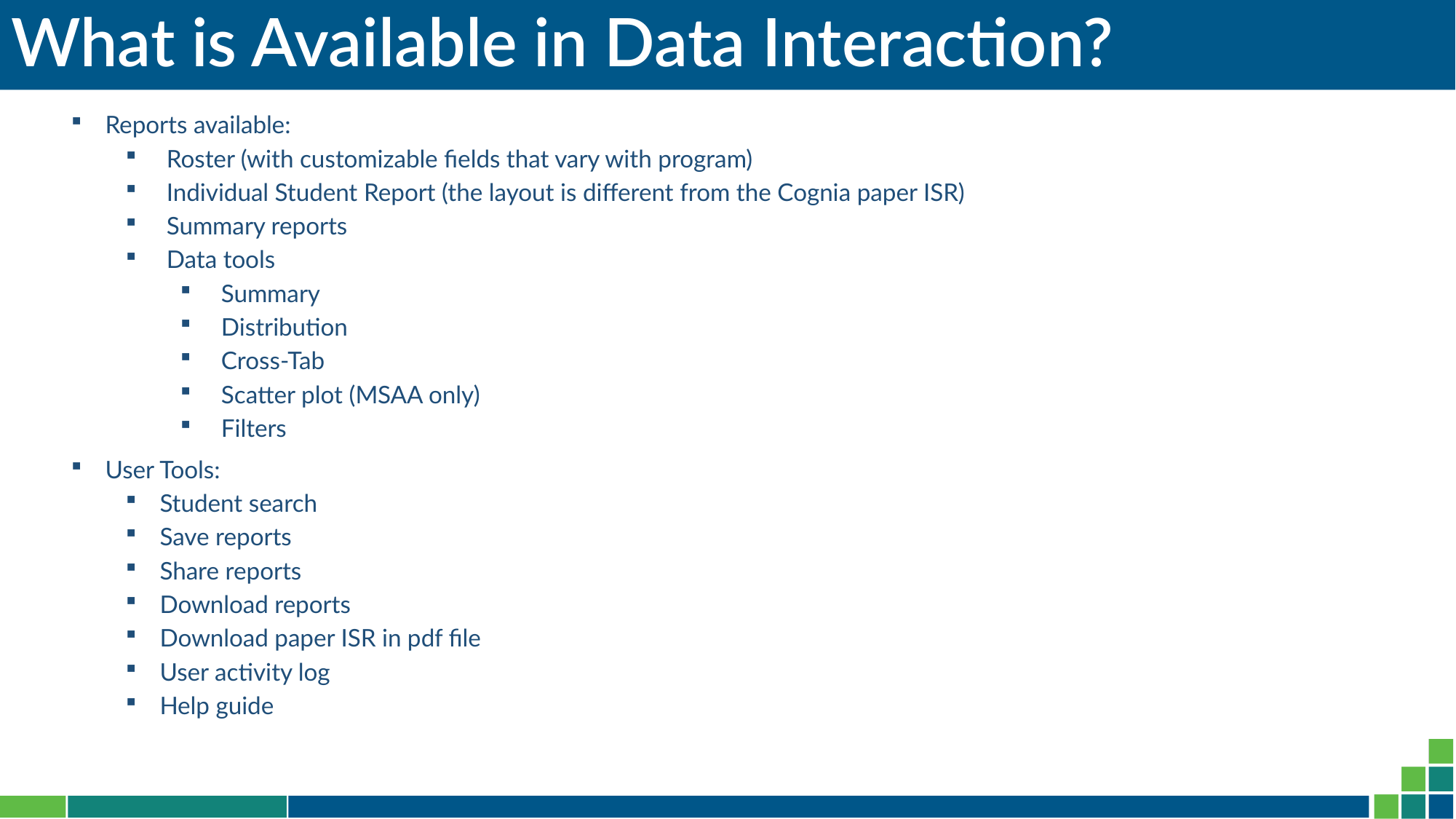

# What is Available in Data Interaction?
Reports available:
Roster (with customizable fields that vary with program)
Individual Student Report (the layout is different from the Cognia paper ISR)
Summary reports
Data tools
Summary
Distribution
Cross-Tab
Scatter plot (MSAA only)
Filters
User Tools:
Student search
Save reports
Share reports
Download reports
Download paper ISR in pdf file
User activity log
Help guide